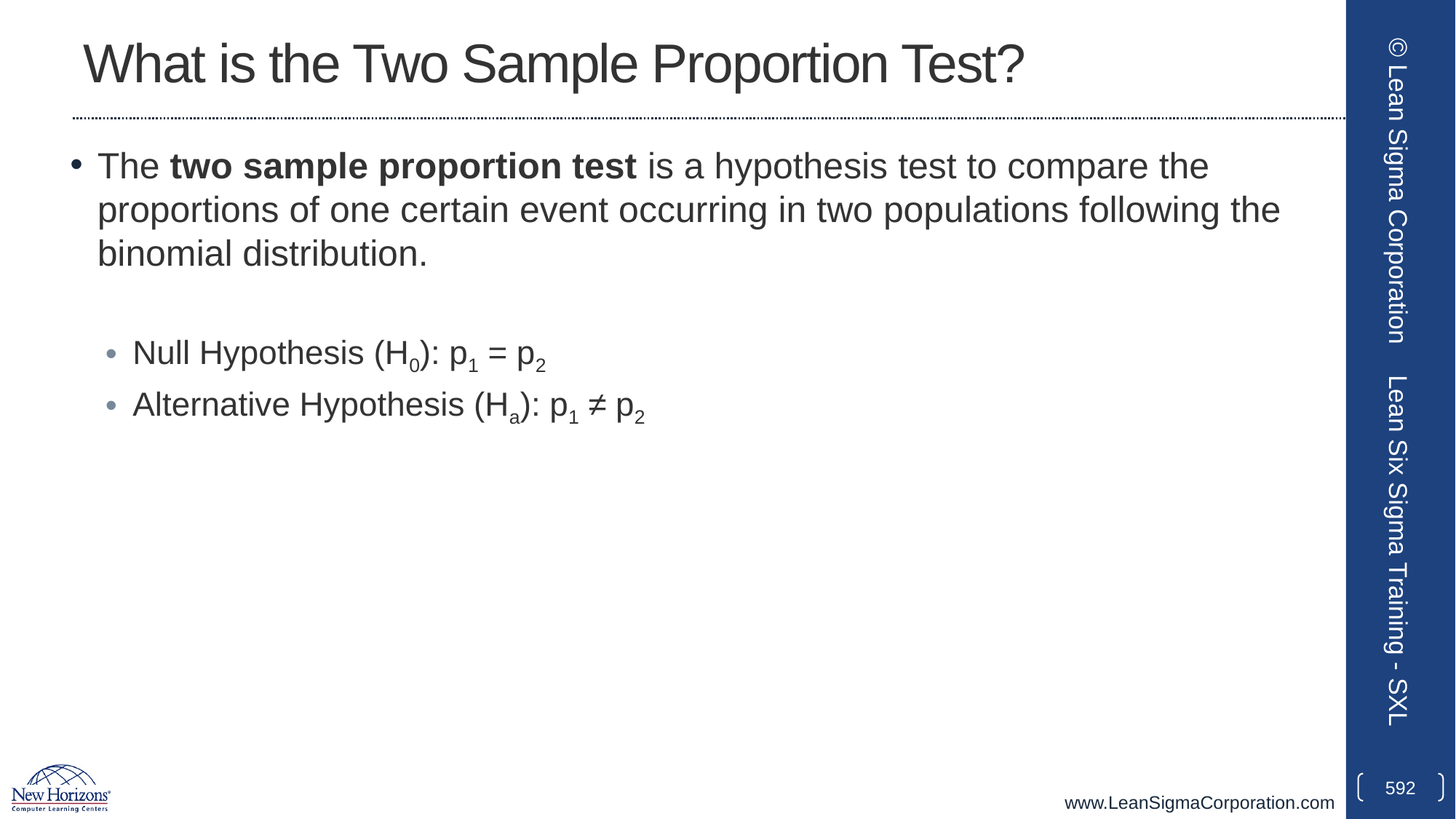

# What is the Two Sample Proportion Test?
The two sample proportion test is a hypothesis test to compare the proportions of one certain event occurring in two populations following the binomial distribution.

Null Hypothesis (H0): p1 = p2
Alternative Hypothesis (Ha): p1 ≠ p2

© Lean Sigma Corporation
Lean Six Sigma Training - SXL
592